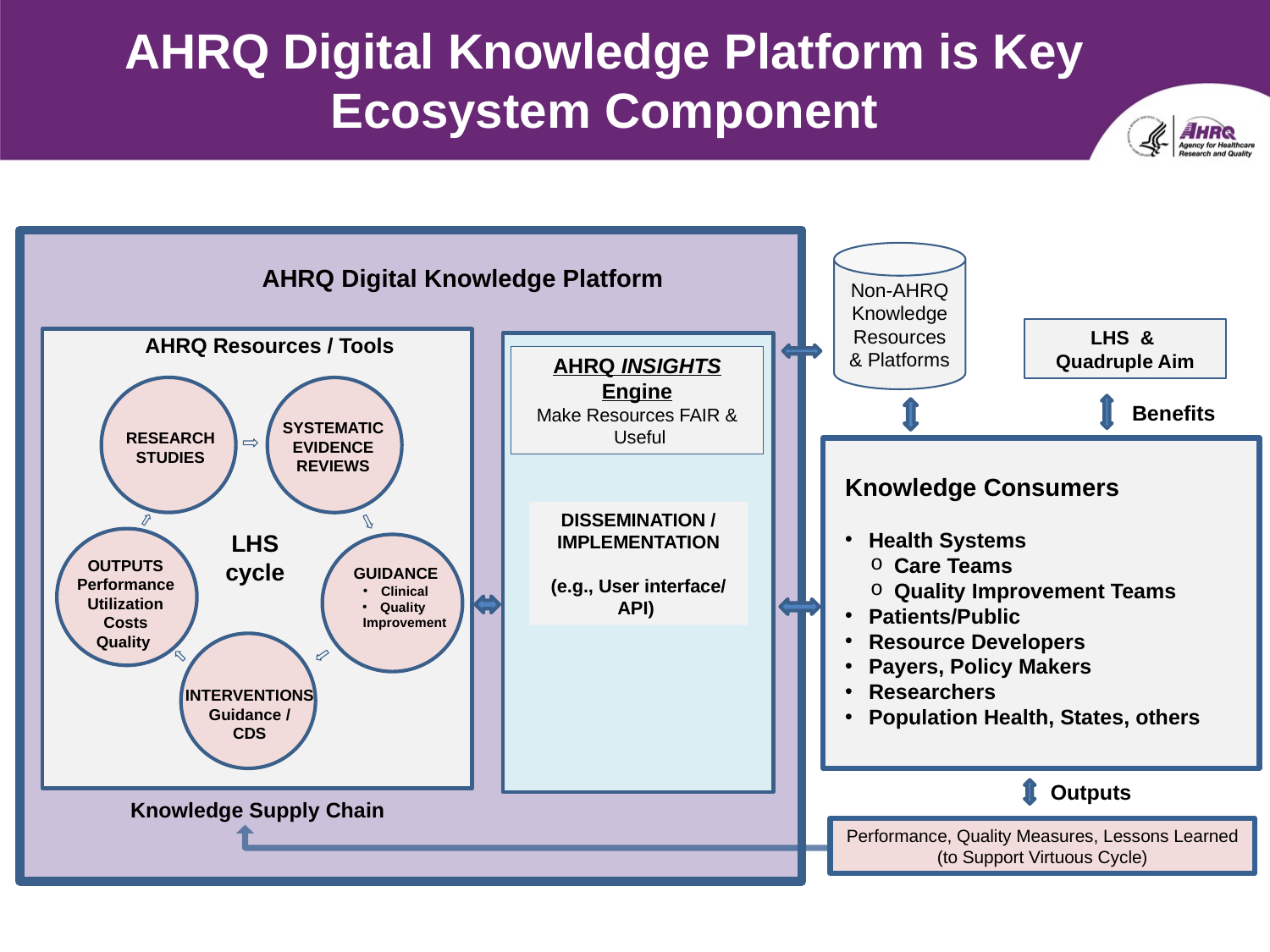

AHRQ Digital Knowledge Platform is Key Ecosystem Component

Non-AHRQ Knowledge Resources & Platforms
        AHRQ Digital Knowledge Platform
LHS  &
Quadruple Aim
AHRQ Resources / Tools

AHRQ INSIGHTS Engine
Make Resources FAIR &
 Useful

SYSTEMATIC EVIDENCE REVIEWS

Benefits

RESEARCH STUDIES

Knowledge Consumers

Health Systems
Care Teams
Quality Improvement Teams
Patients/Public
Resource Developers
Payers, Policy Makers
Researchers
Population Health, States, others
DISSEMINATION / IMPLEMENTATION

(e.g., User interface/ API)

OUTPUTS Performance Utilization Costs
Quality

LHS cycle

GUIDANCE
Clinical
Quality  Improvement

INTERVENTIONS Guidance /
 CDS
Outputs

Knowledge Supply Chain
Performance, Quality Measures, Lessons Learned (to Support Virtuous Cycle)